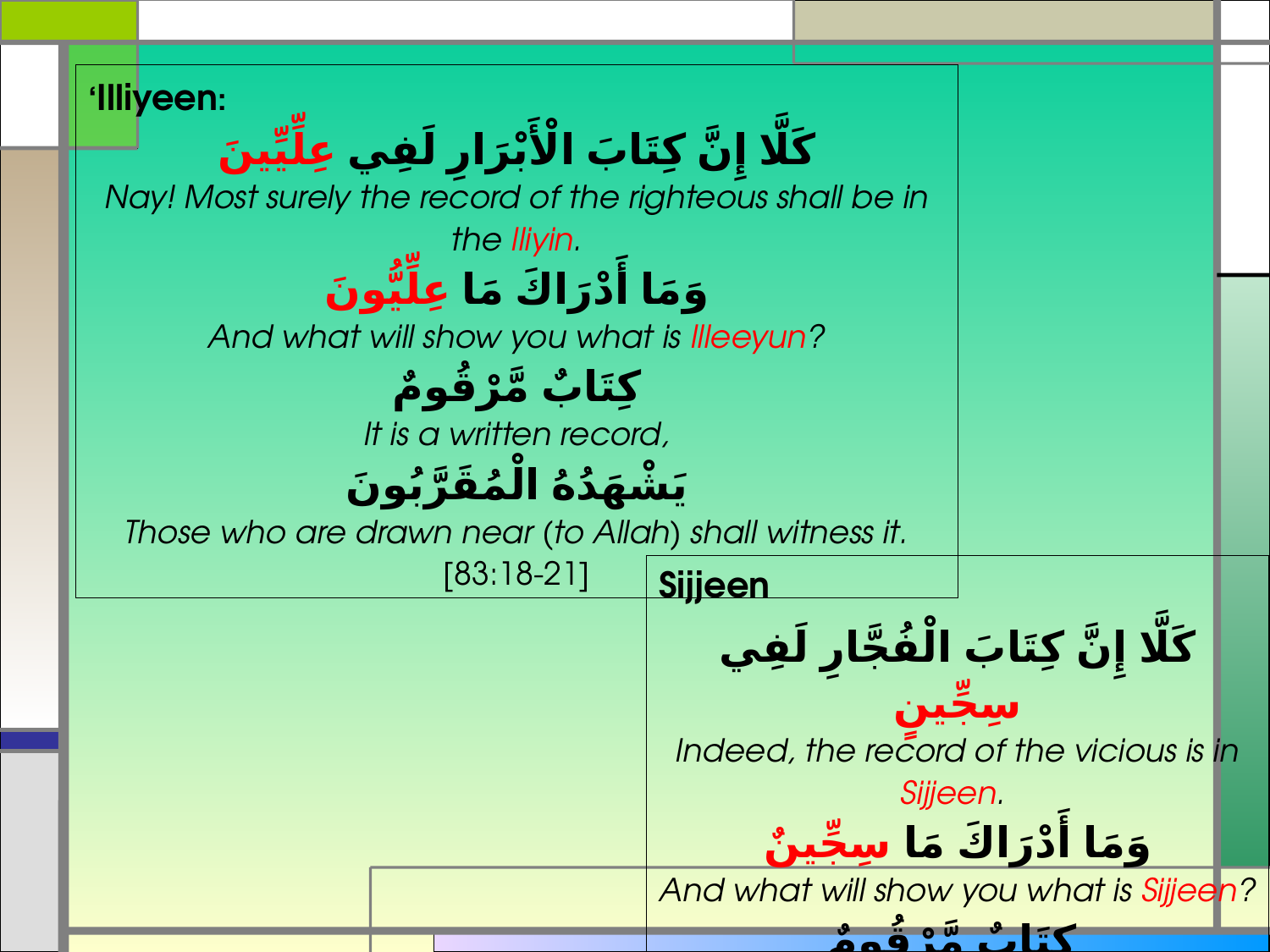

‘Illiyeen:
كَلَّا إِنَّ كِتَابَ الْأَبْرَارِ لَفِي عِلِّيِّينَ
Nay! Most surely the record of the righteous shall be in the Iliyin.
وَمَا أَدْرَاكَ مَا عِلِّيُّونَ
And what will show you what is Illeeyun?
كِتَابٌ مَّرْقُومٌ
It is a written record,
يَشْهَدُهُ الْمُقَرَّبُونَ
Those who are drawn near (to Allah) shall witness it. [83:18-21]

Sijjeen
كَلَّا إِنَّ كِتَابَ الْفُجَّارِ لَفِي سِجِّينٍ
Indeed, the record of the vicious is in Sijjeen.
وَمَا أَدْرَاكَ مَا سِجِّينٌ
And what will show you what is Sijjeen?
كِتَابٌ مَّرْقُومٌ
It is a written record. [83:7-9]